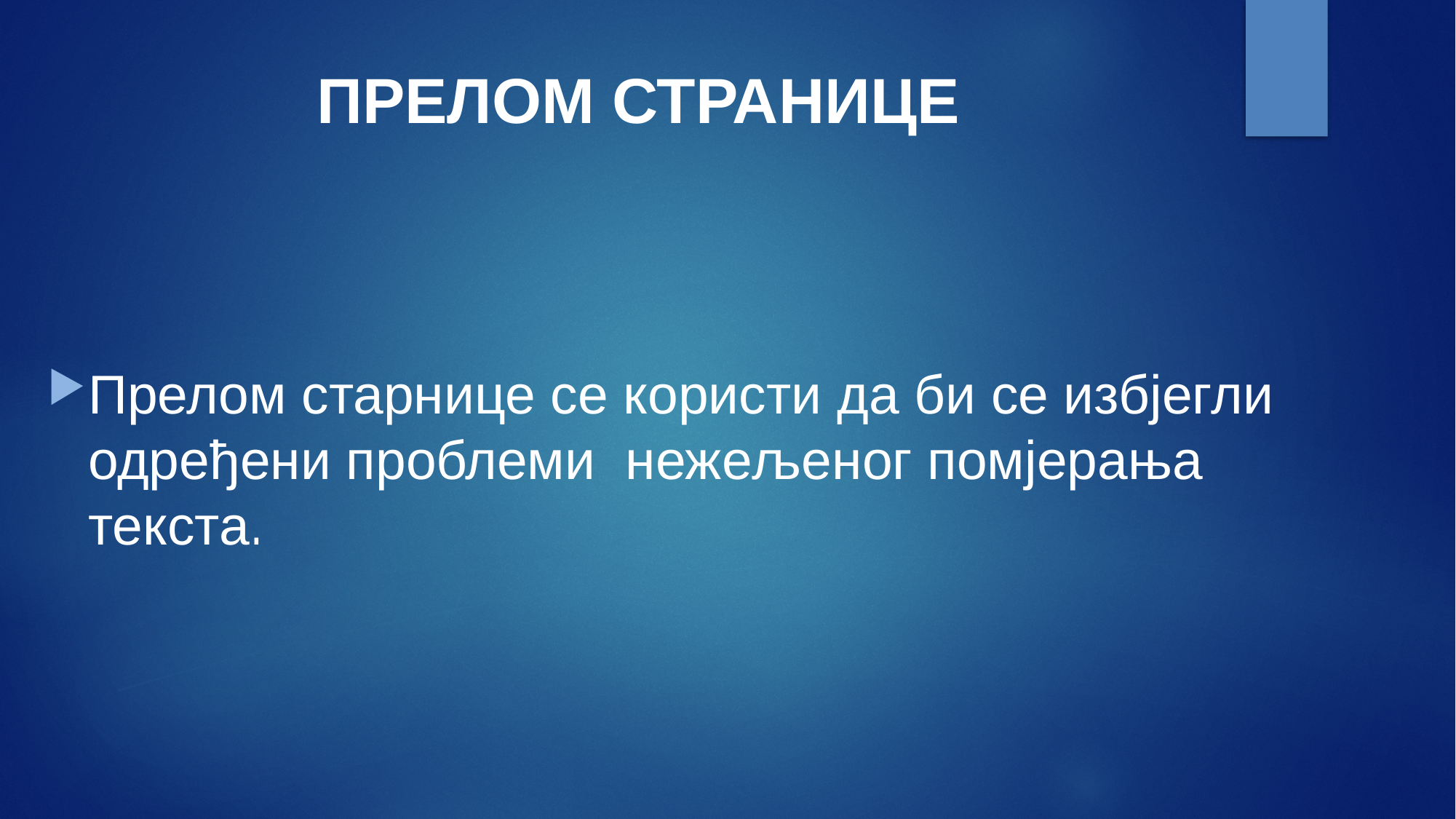

# ПРЕЛОМ СТРАНИЦЕ
Прелом старнице се користи да би се избјегли одређени проблеми  нежељеног помјерања текста.